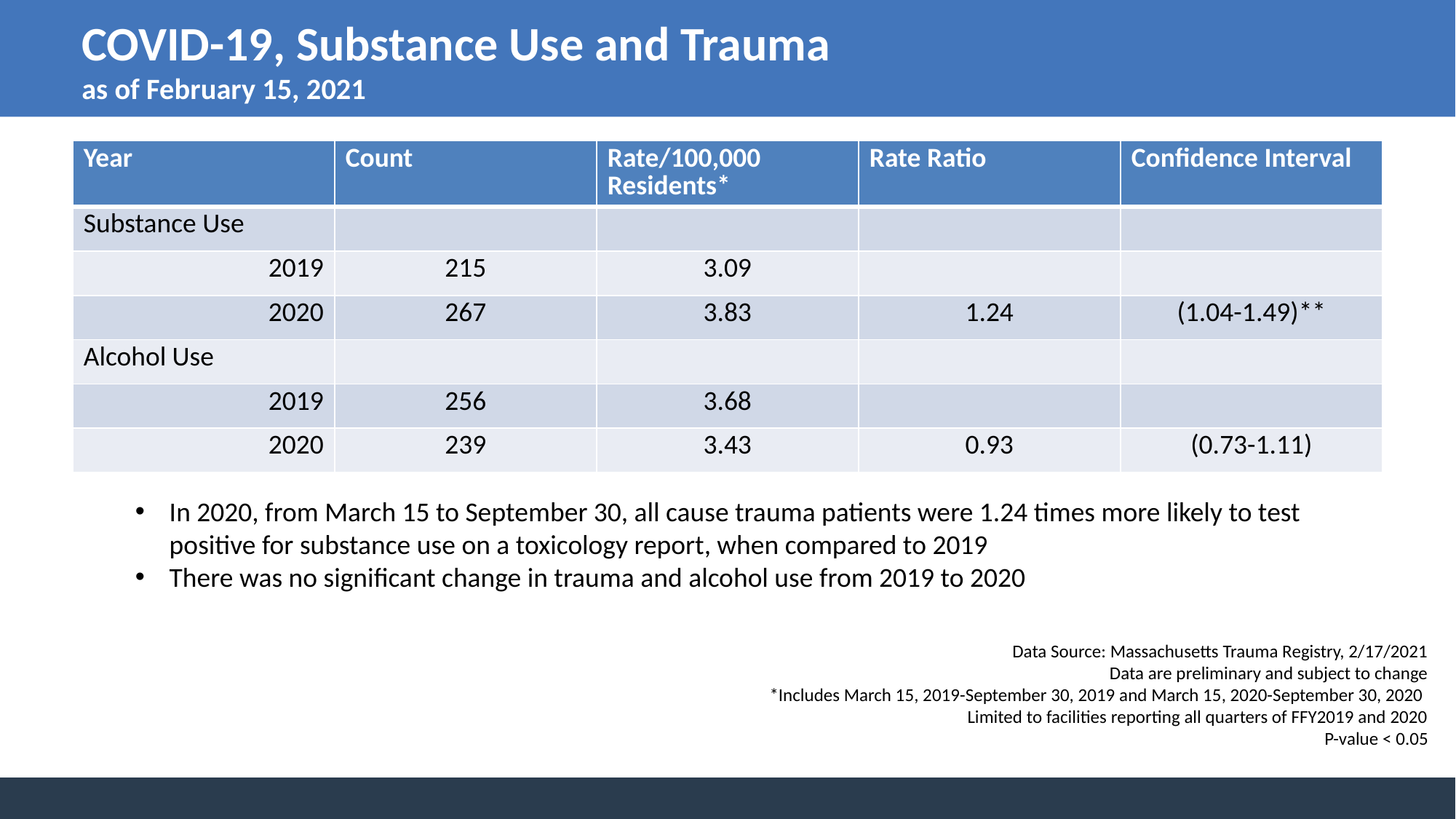

# COVID-19, Substance Use and Trauma as of February 15, 2021
| Year | Count | Rate/100,000 Residents\* | Rate Ratio | Confidence Interval |
| --- | --- | --- | --- | --- |
| Substance Use |  |  |  |  |
| 2019 | 215 | 3.09 |  |  |
| 2020 | 267 | 3.83 | 1.24 | (1.04-1.49)\*\* |
| Alcohol Use |  |  |  |  |
| 2019 | 256 | 3.68 |  |  |
| 2020 | 239 | 3.43 | 0.93 | (0.73-1.11) |
In 2020, from March 15 to September 30, all cause trauma patients were 1.24 times more likely to test positive for substance use on a toxicology report, when compared to 2019
There was no significant change in trauma and alcohol use from 2019 to 2020
Data Source: Massachusetts Trauma Registry, 2/17/2021
Data are preliminary and subject to change
*Includes March 15, 2019-September 30, 2019 and March 15, 2020-September 30, 2020
Limited to facilities reporting all quarters of FFY2019 and 2020
P-value < 0.05